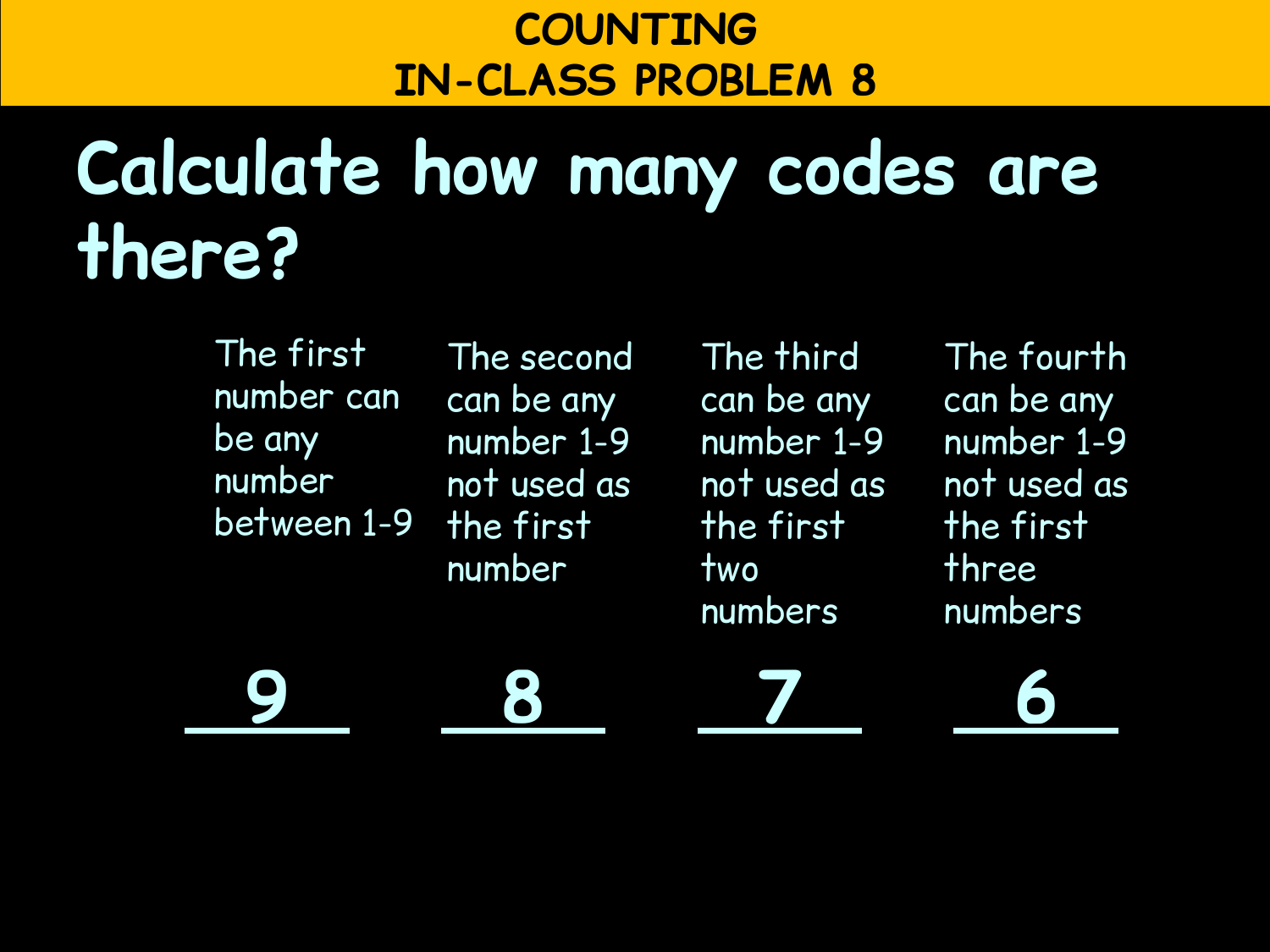

COUNTING
IN-CLASS PROBLEM 8
Calculate how many codes are there?

  9  .    8  .    7  .    6  .

The first number can be any number between 1-9
The second can be any number 1-9 not used as the first number
The third can be any number 1-9 not used as the first two numbers
The fourth can be any number 1-9 not used as the first three numbers